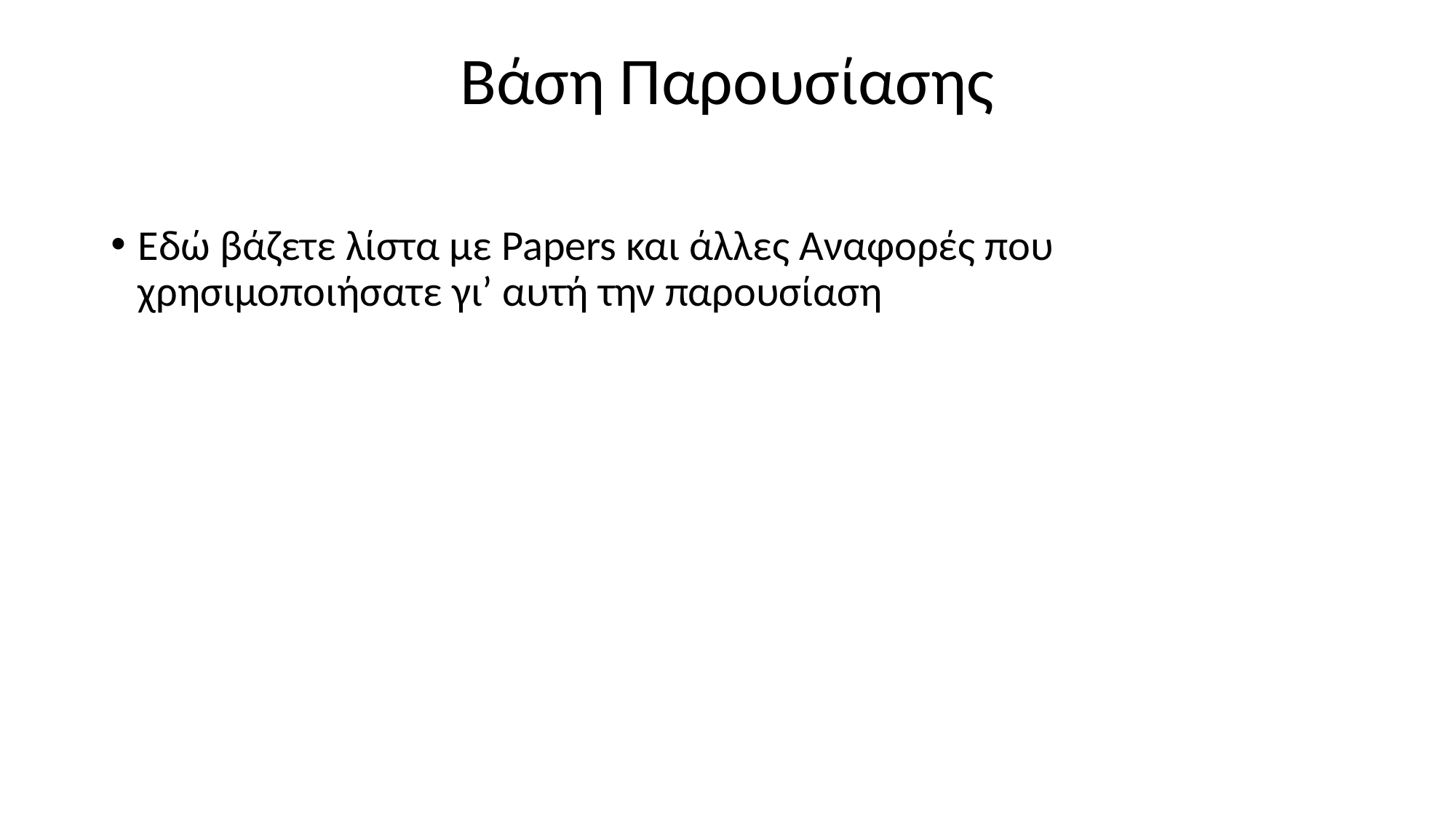

# Βάση Παρουσίασης
Εδώ βάζετε λίστα με Papers και άλλες Αναφορές που χρησιμοποιήσατε γι’ αυτή την παρουσίαση